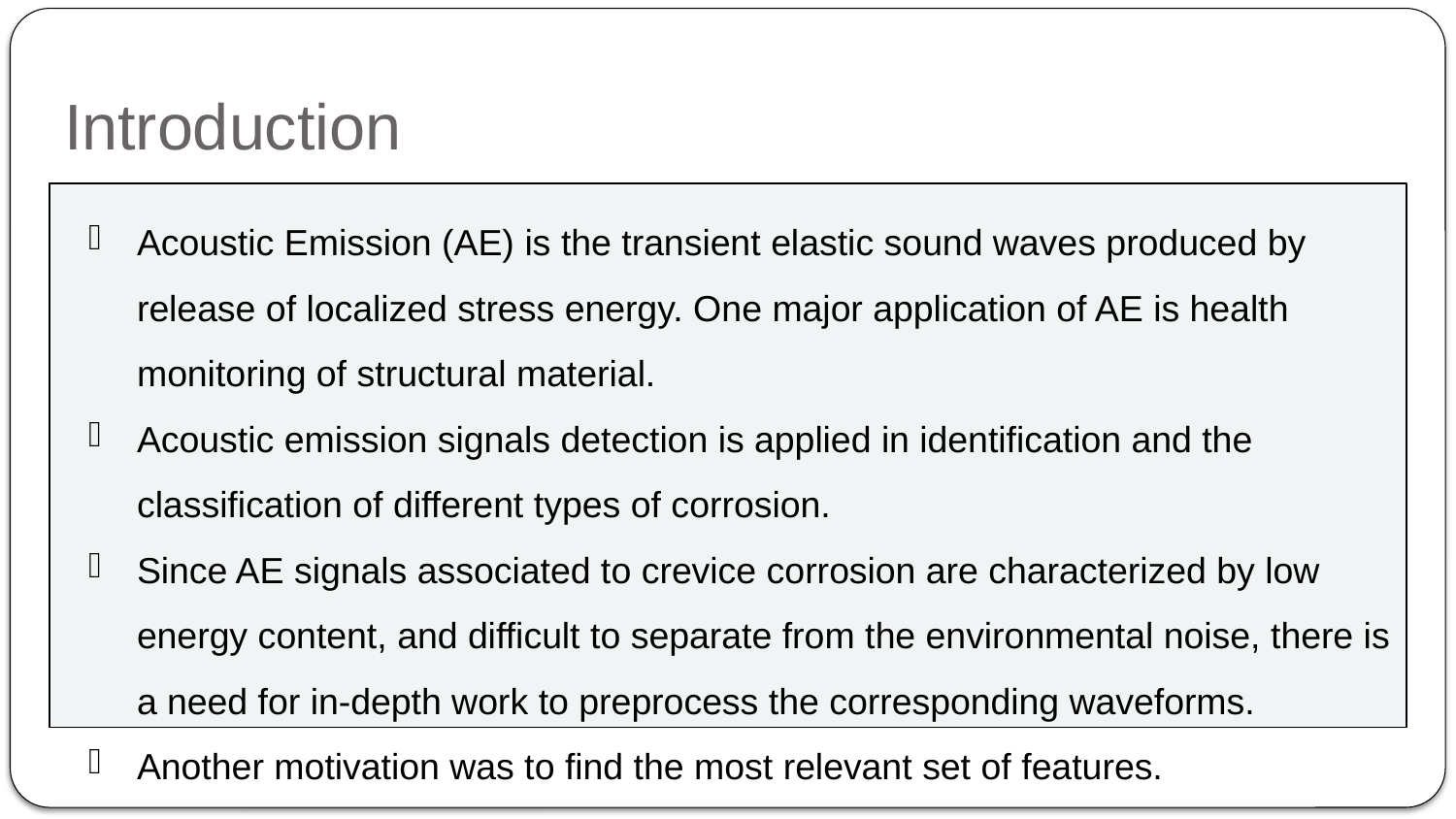

# Introduction
Acoustic Emission (AE) is the transient elastic sound waves produced by release of localized stress energy. One major application of AE is health monitoring of structural material.
Acoustic emission signals detection is applied in identification and the classification of different types of corrosion.
Since AE signals associated to crevice corrosion are characterized by low energy content, and difficult to separate from the environmental noise, there is a need for in-depth work to preprocess the corresponding waveforms.
Another motivation was to find the most relevant set of features.